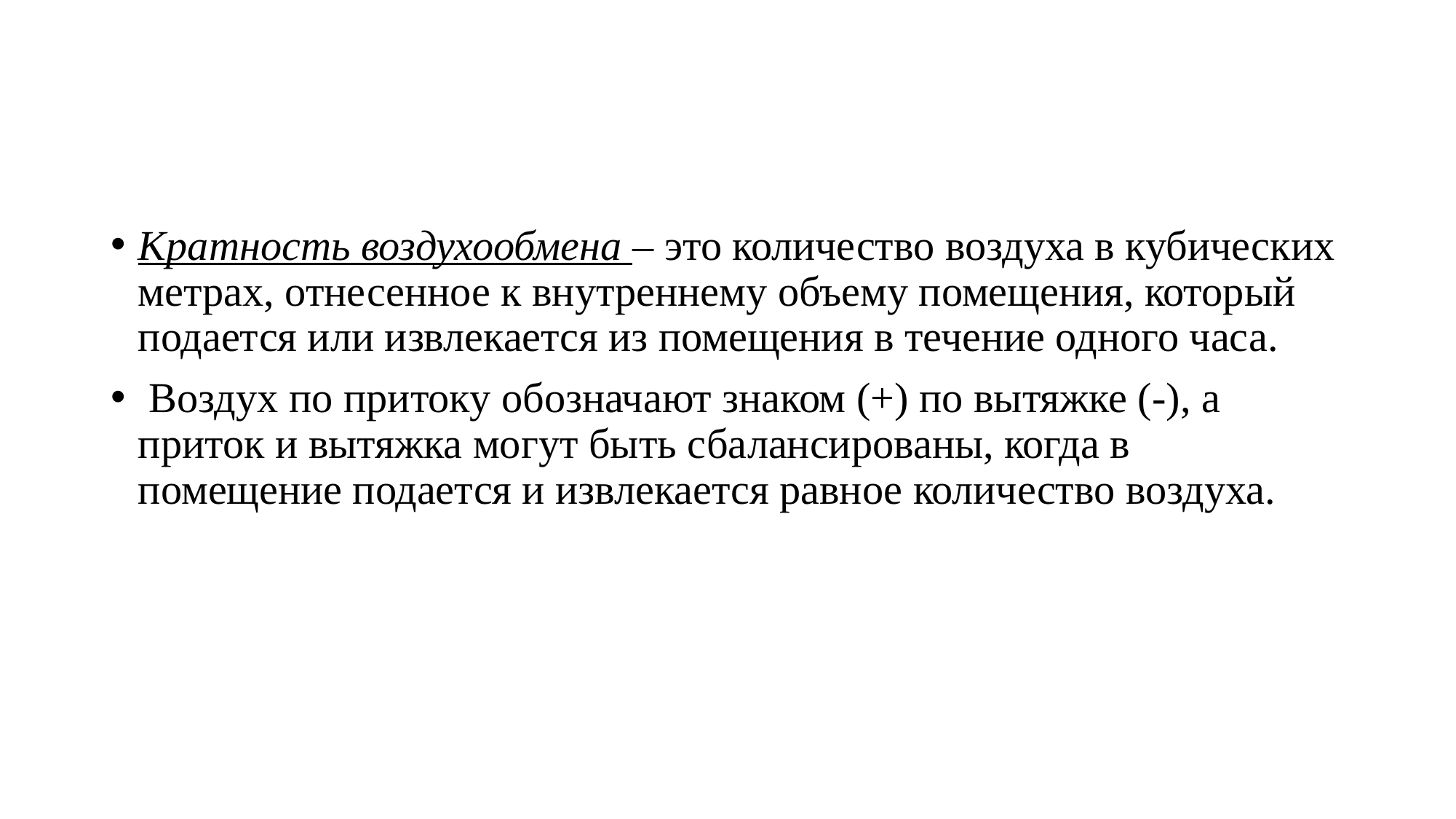

Кратность воздухообмена – это количество воздуха в кубических метрах, отнесенное к внутреннему объему помещения, который подается или извлекается из помещения в течение одного часа.
 Воздух по притоку обозначают знаком (+) по вытяжке (-), а приток и вытяжка могут быть сбалансированы, когда в помещение подается и извлекается равное количество воздуха.